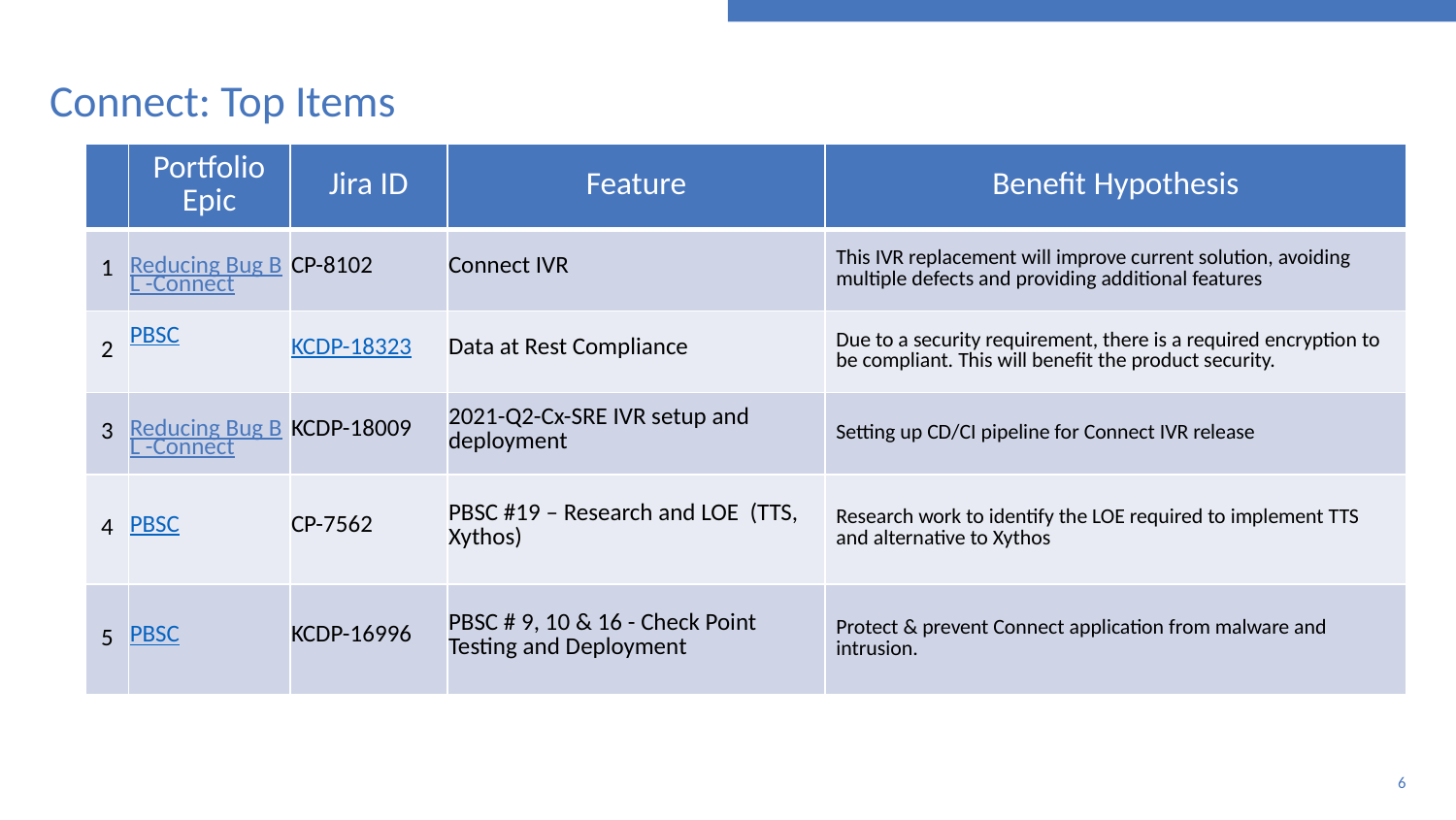

# Connect: Top Items
|  | Portfolio Epic | Jira ID | Feature | Benefit Hypothesis |
| --- | --- | --- | --- | --- |
| 1 | Reducing Bug BL -Connect | CP-8102 | Connect IVR | This IVR replacement will improve current solution, avoiding multiple defects and providing additional features |
| 2 | PBSC | KCDP-18323 | Data at Rest Compliance | Due to a security requirement, there is a required encryption to be compliant. This will benefit the product security. |
| 3 | Reducing Bug BL -Connect | KCDP-18009 | 2021-Q2-Cx-SRE IVR setup and deployment | Setting up CD/CI pipeline for Connect IVR release |
| 4 | PBSC | CP-7562 | PBSC #19 – Research and LOE (TTS, Xythos) | Research work to identify the LOE required to implement TTS and alternative to Xythos |
| 5 | PBSC | KCDP-16996 | PBSC # 9, 10 & 16 - Check Point Testing and Deployment | Protect & prevent Connect application from malware and intrusion. |